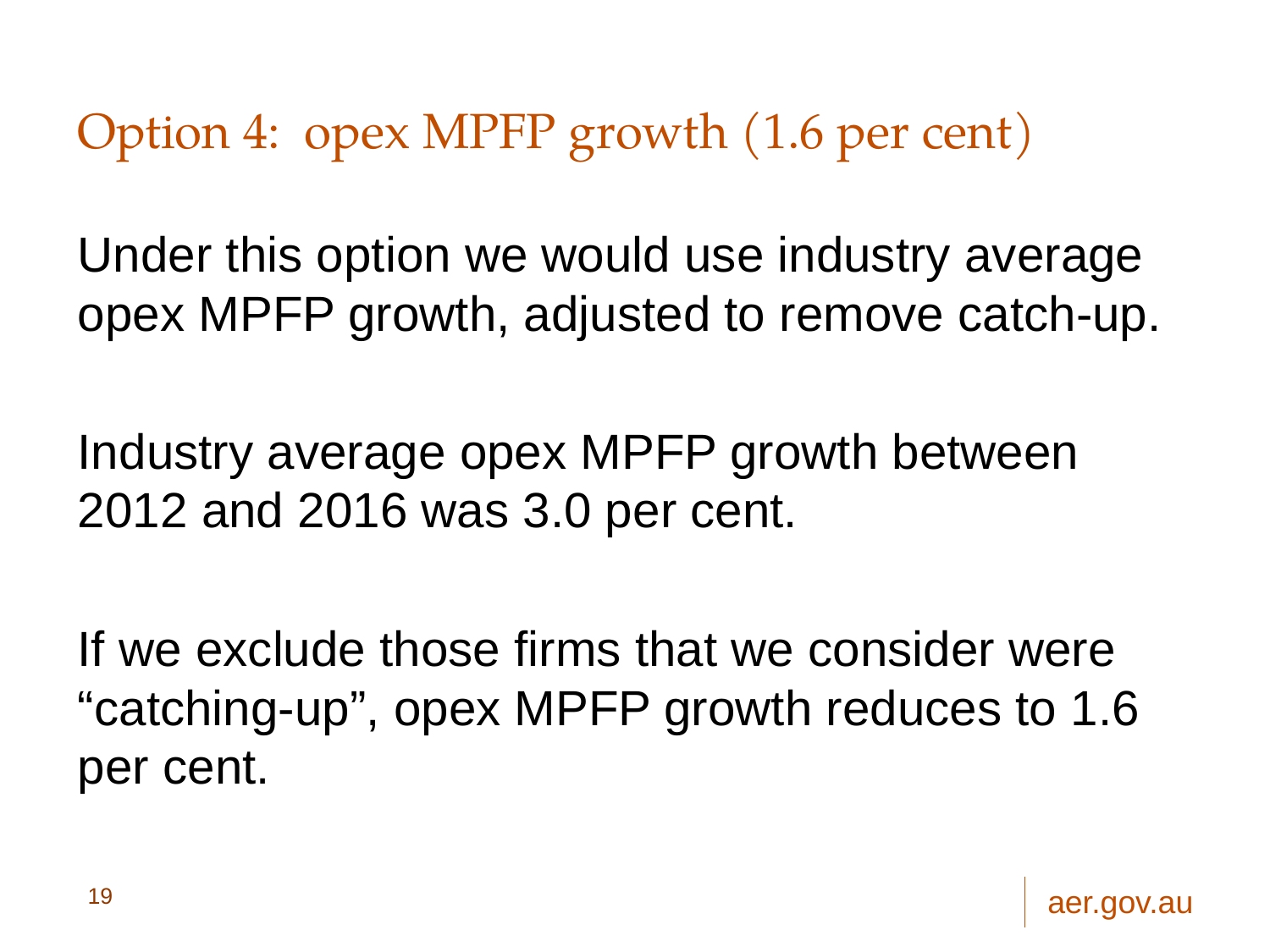

# Option 4:  opex MPFP growth (1.6 per cent)
Under this option we would use industry average opex MPFP growth, adjusted to remove catch-up.

Industry average opex MPFP growth between 2012 and 2016 was 3.0 per cent.

If we exclude those firms that we consider were “catching-up”, opex MPFP growth reduces to 1.6 per cent.